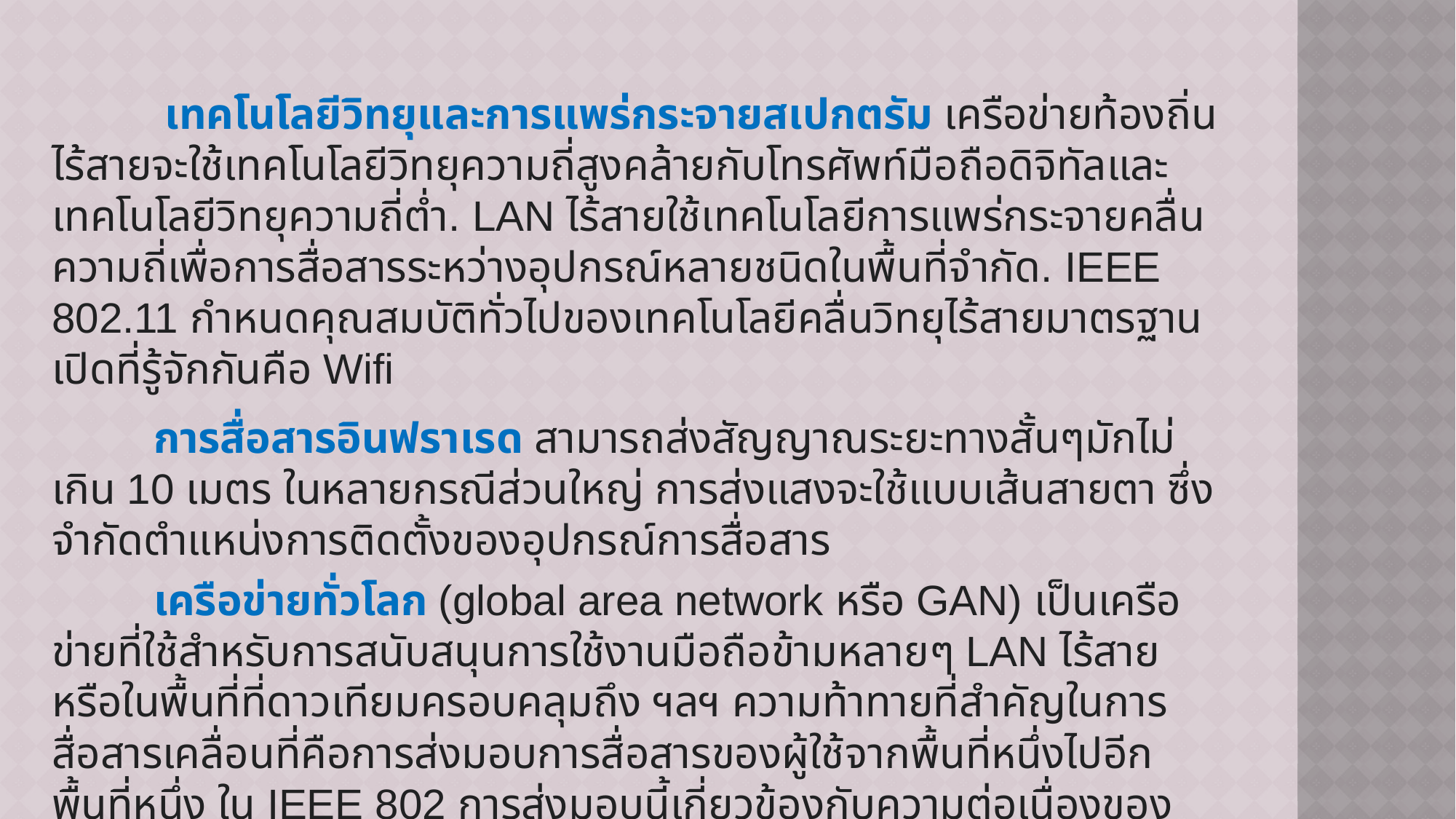

เทคโนโลยีวิทยุและการแพร่กระจายสเปกตรัม เครือข่ายท้องถิ่นไร้สายจะใช้เทคโนโลยีวิทยุความถี่สูงคล้ายกับโทรศัพท์มือถือดิจิทัลและเทคโนโลยีวิทยุความถี่ต่ำ. LAN ไร้สายใช้เทคโนโลยีการแพร่กระจายคลื่นความถี่เพื่อการสื่อสารระหว่างอุปกรณ์หลายชนิดในพื้นที่จำกัด. IEEE 802.11 กำหนดคุณสมบัติทั่วไปของเทคโนโลยีคลื่นวิทยุไร้สายมาตรฐานเปิดที่รู้จักกันคือ Wifi
         การสื่อสารอินฟราเรด สามารถส่งสัญญาณระยะทางสั้นๆมักไม่เกิน 10 เมตร ในหลายกรณีส่วนใหญ่ การส่งแสงจะใช้แบบเส้นสายตา ซึ่งจำกัดตำแหน่งการติดตั้งของอุปกรณ์การสื่อสาร
         เครือข่ายทั่วโลก (global area network หรือ GAN) เป็นเครือข่ายที่ใช้สำหรับการสนับสนุนการใช้งานมือถือข้ามหลายๆ LAN ไร้สาย หรือในพื้นที่ที่ดาวเทียมครอบคลุมถึง ฯลฯ ความท้าทายที่สำคัญในการสื่อสารเคลื่อนที่คือการส่งมอบการสื่อสารของผู้ใช้จากพื้นที่หนึ่งไปอีกพื้นที่หนึ่ง ใน IEEE 802 การส่งมอบนี้เกี่ยวข้องกับความต่อเนื่องของ LAN ไร้สายบนผิวโลก